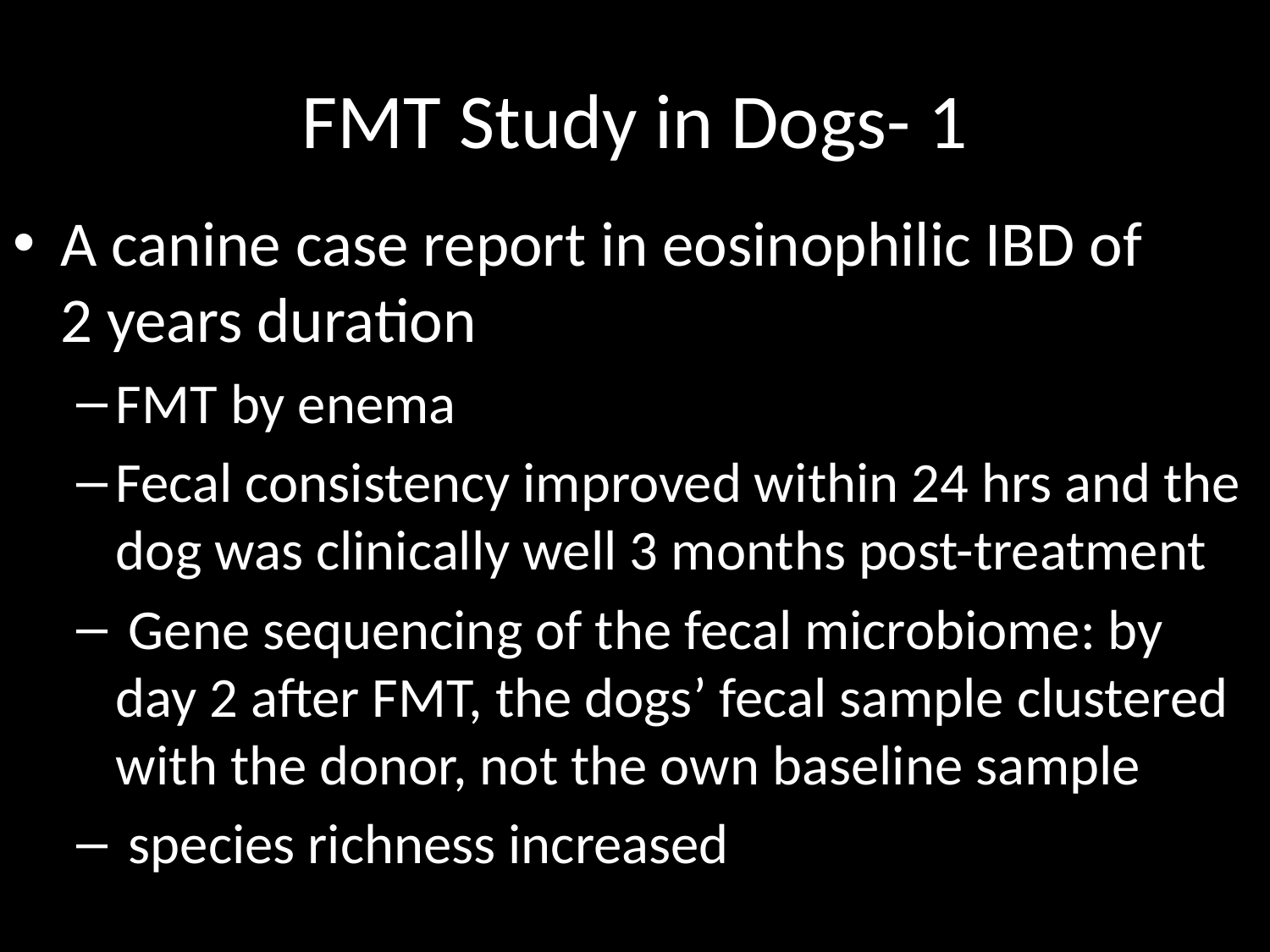

# FMT Study in Dogs- 1
A canine case report in eosinophilic IBD of 2 years duration
FMT by enema
Fecal consistency improved within 24 hrs and the dog was clinically well 3 months post-treatment
 Gene sequencing of the fecal microbiome: by day 2 after FMT, the dogs’ fecal sample clustered with the donor, not the own baseline sample
 species richness increased